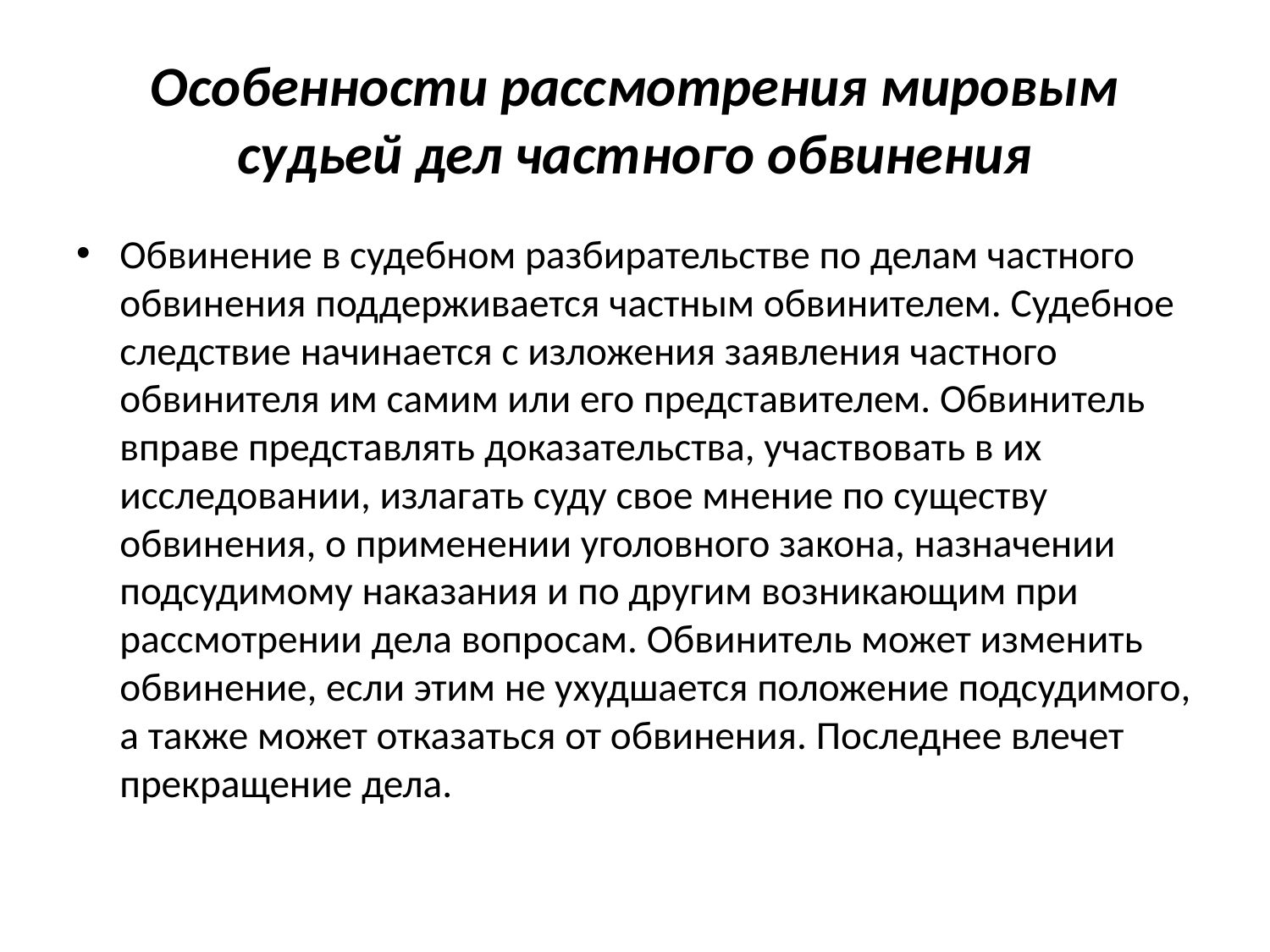

# Особенности рассмотрения мировым судьей дел частного обвинения
Обвинение в судебном разбирательстве по делам частного обвинения поддерживается частным обвинителем. Судебное следствие начинается с изложения заявления частного обвинителя им самим или его представителем. Обвинитель вправе представлять доказательства, участвовать в их исследовании, излагать суду свое мнение по существу обвинения, о применении уголовного закона, назначении подсудимому наказания и по другим возникающим при рассмотрении дела вопросам. Обвинитель может изменить обвинение, если этим не ухудшается положение подсудимого, а также может отказаться от обвинения. Последнее влечет прекращение дела.